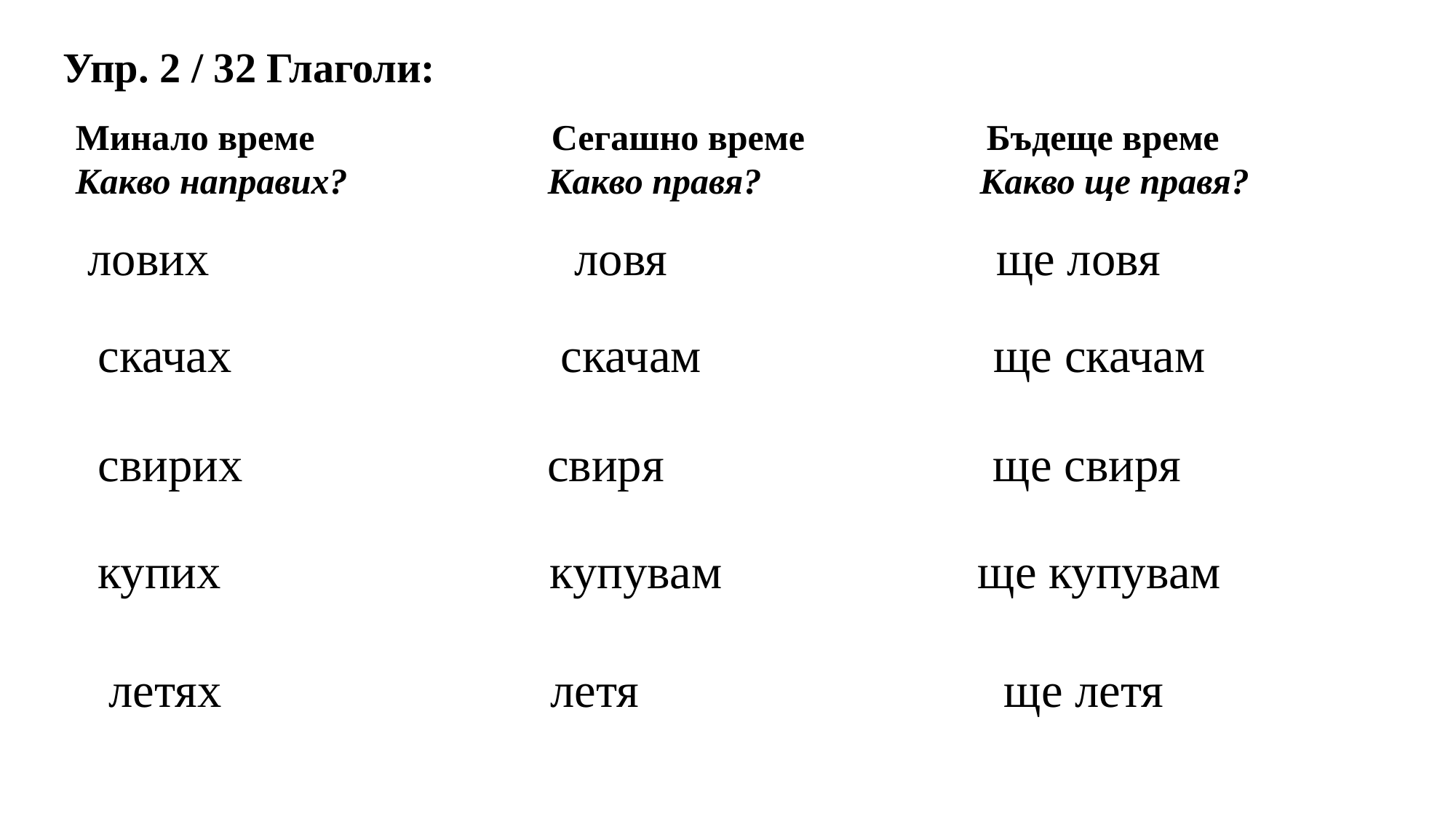

Упр. 2 / 32 Глаголи:
Минало време                          Сегашно време                    Бъдеще време
Какво направих?                      Какво правя?                        Какво ще правя?
 лових                              ловя                           ще ловя
скачах                           скачам                        ще скачам
свирих                         свиря                           ще свиря
купих                           купувам                     ще купувам
летях                           летя                              ще летя